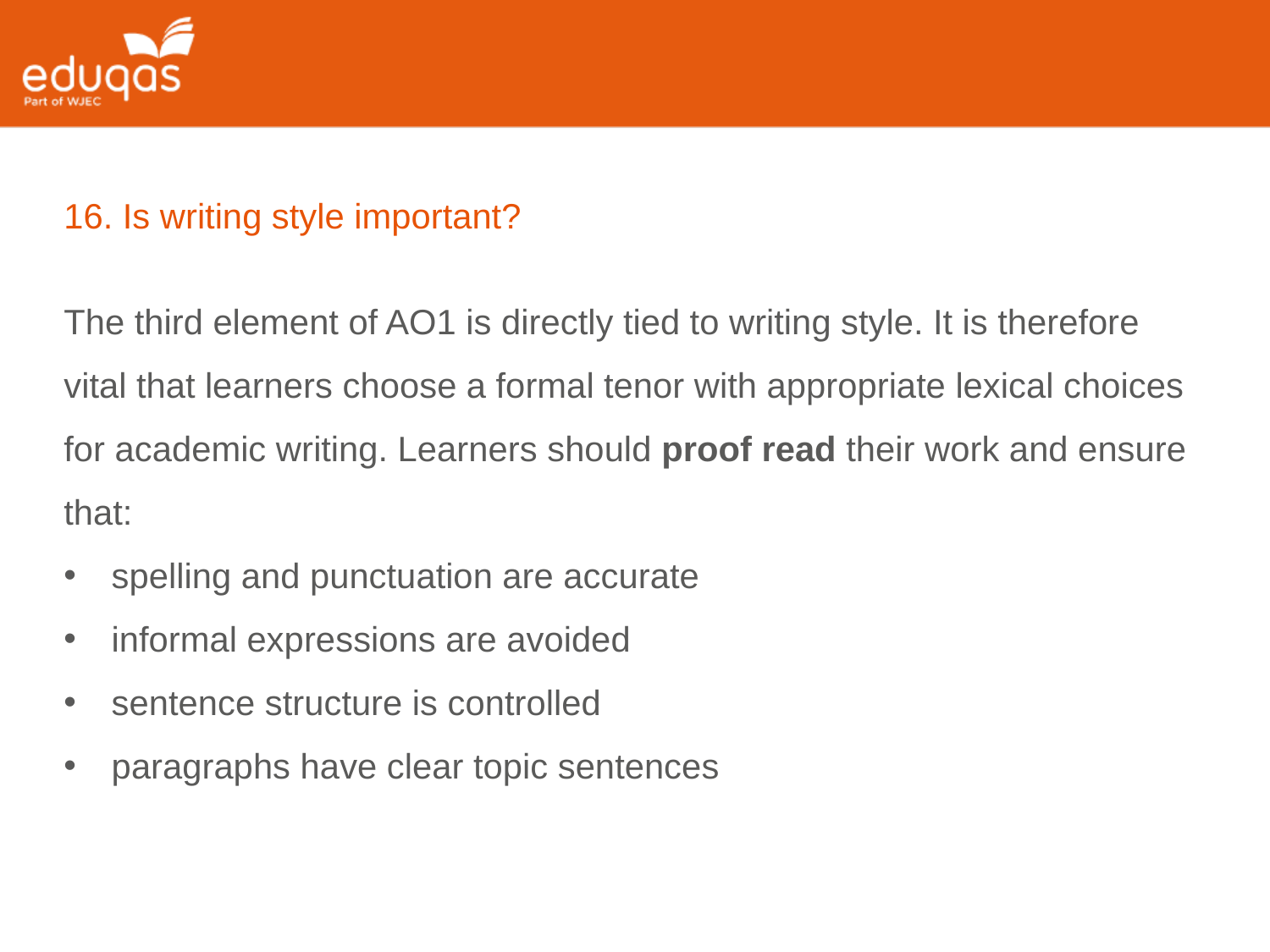

16. Is writing style important?

The third element of AO1 is directly tied to writing style. It is therefore vital that learners choose a formal tenor with appropriate lexical choices for academic writing. Learners should proof read their work and ensure that:
spelling and punctuation are accurate
informal expressions are avoided
sentence structure is controlled
paragraphs have clear topic sentences